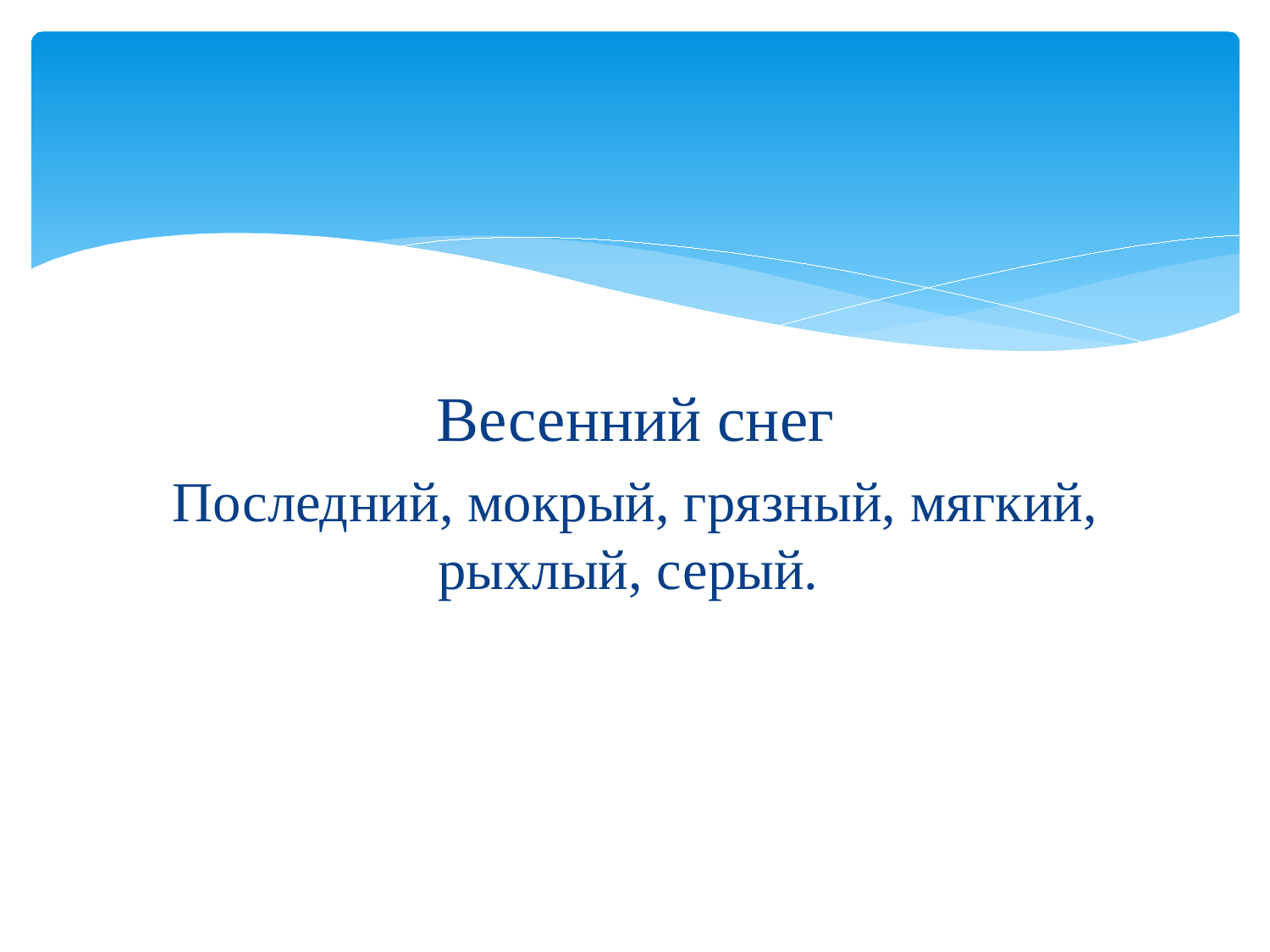

#
Весенний снег
Последний, мокрый, грязный, мягкий, рыхлый, серый.